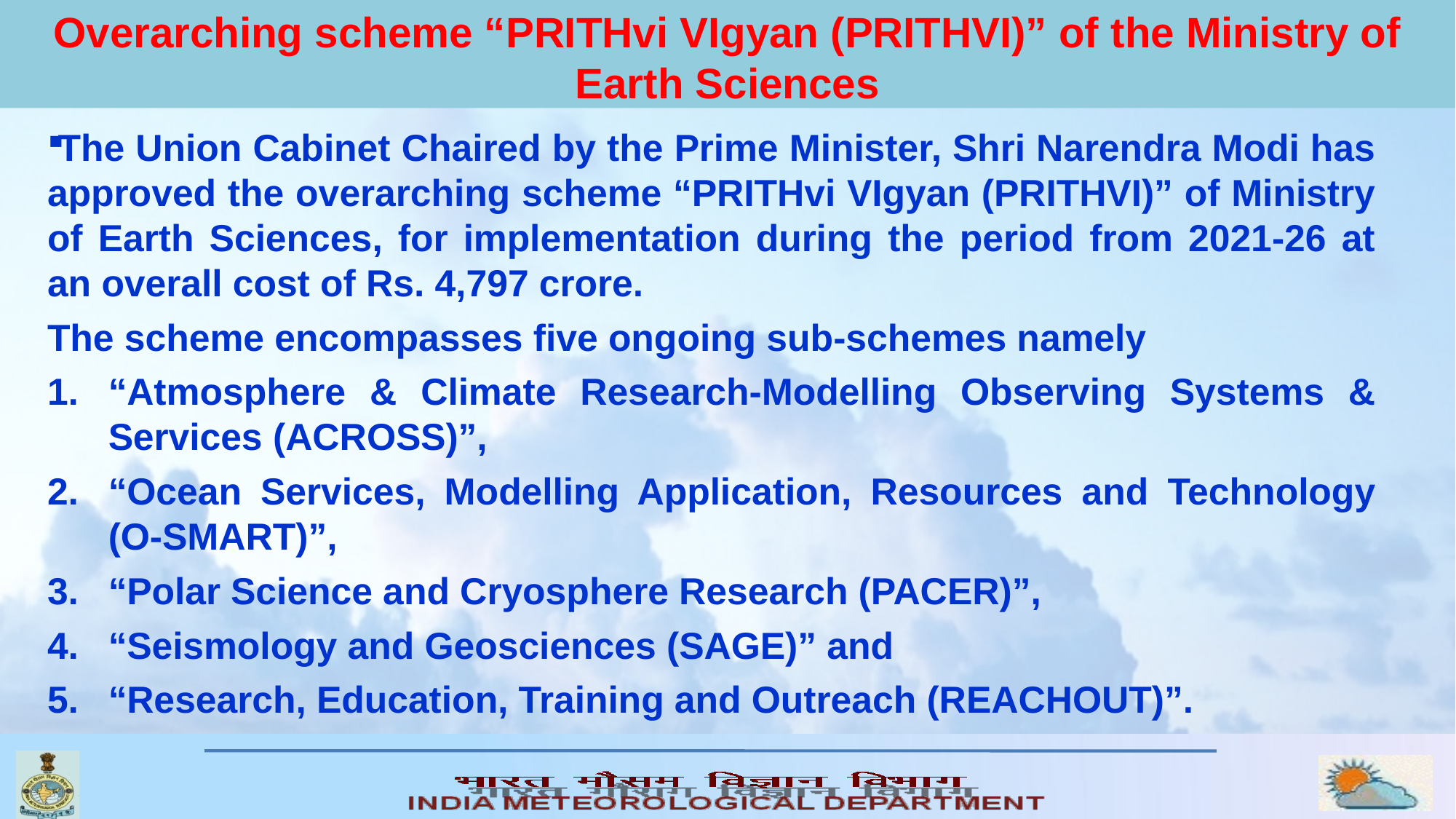

# Overarching scheme “PRITHvi VIgyan (PRITHVI)” of the Ministry of Earth Sciences
The Union Cabinet Chaired by the Prime Minister, Shri Narendra Modi has approved the overarching scheme “PRITHvi VIgyan (PRITHVI)” of Ministry of Earth Sciences, for implementation during the period from 2021-26 at an overall cost of Rs. 4,797 crore.
The scheme encompasses five ongoing sub-schemes namely
“Atmosphere & Climate Research-Modelling Observing Systems & Services (ACROSS)”,
“Ocean Services, Modelling Application, Resources and Technology (O-SMART)”,
“Polar Science and Cryosphere Research (PACER)”,
“Seismology and Geosciences (SAGE)” and
“Research, Education, Training and Outreach (REACHOUT)”.